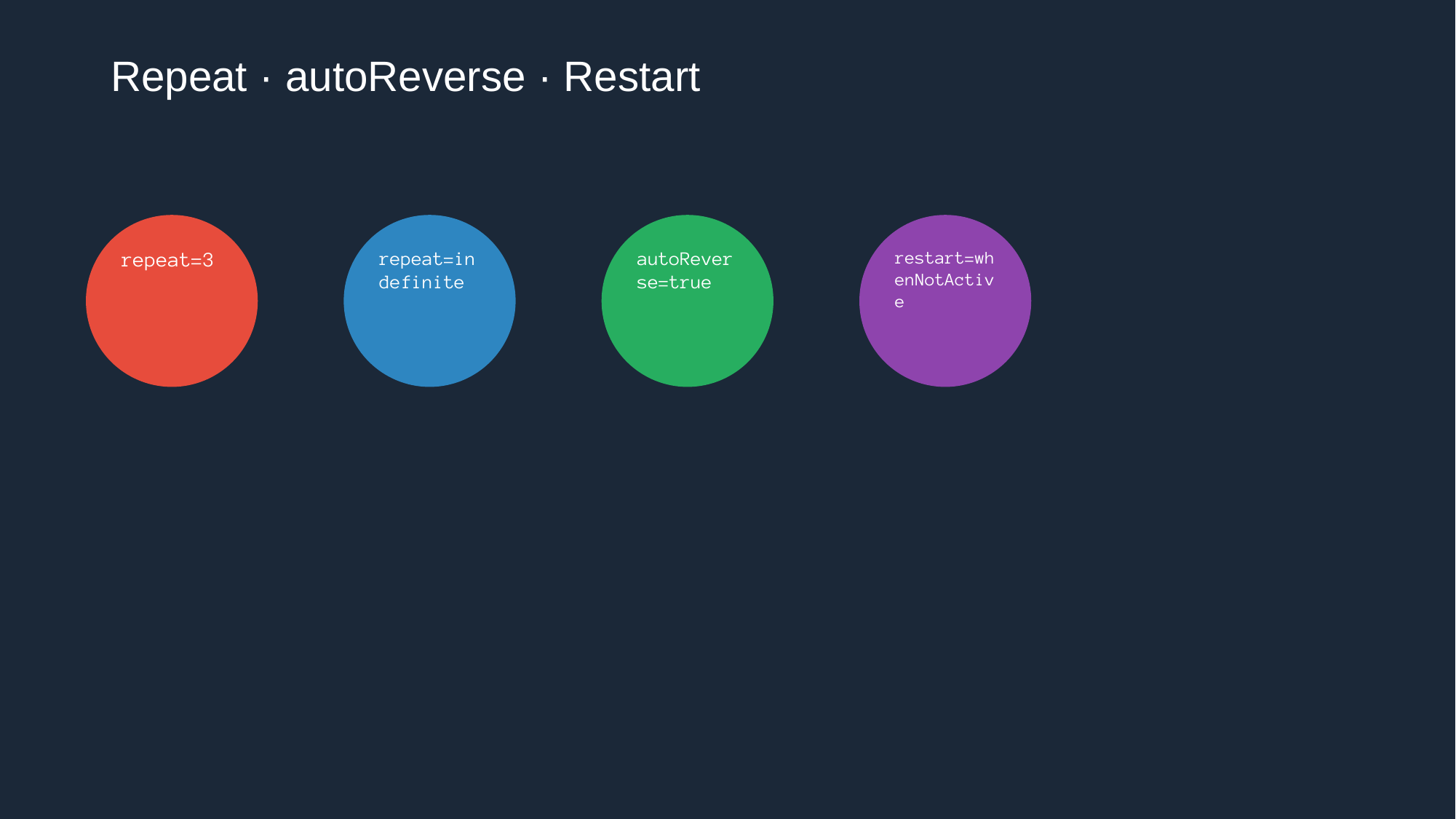

# Repeat · autoReverse · Restart
repeat=3
repeat=indefinite
autoReverse=true
restart=whenNotActive